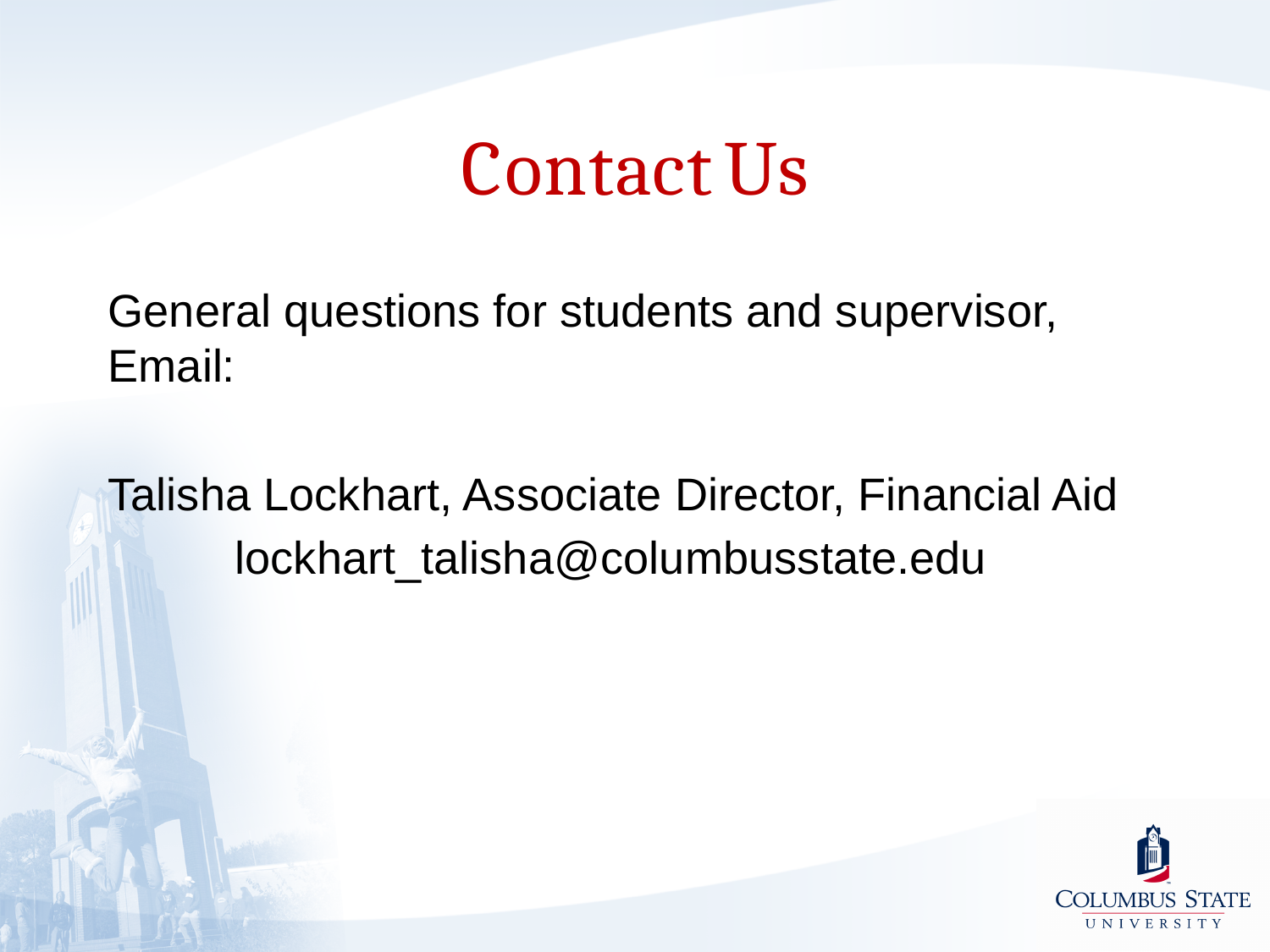

# Contact Us
General questions for students and supervisor, Email:

Talisha Lockhart, Associate Director, Financial Aid
 	lockhart_talisha@columbusstate.edu